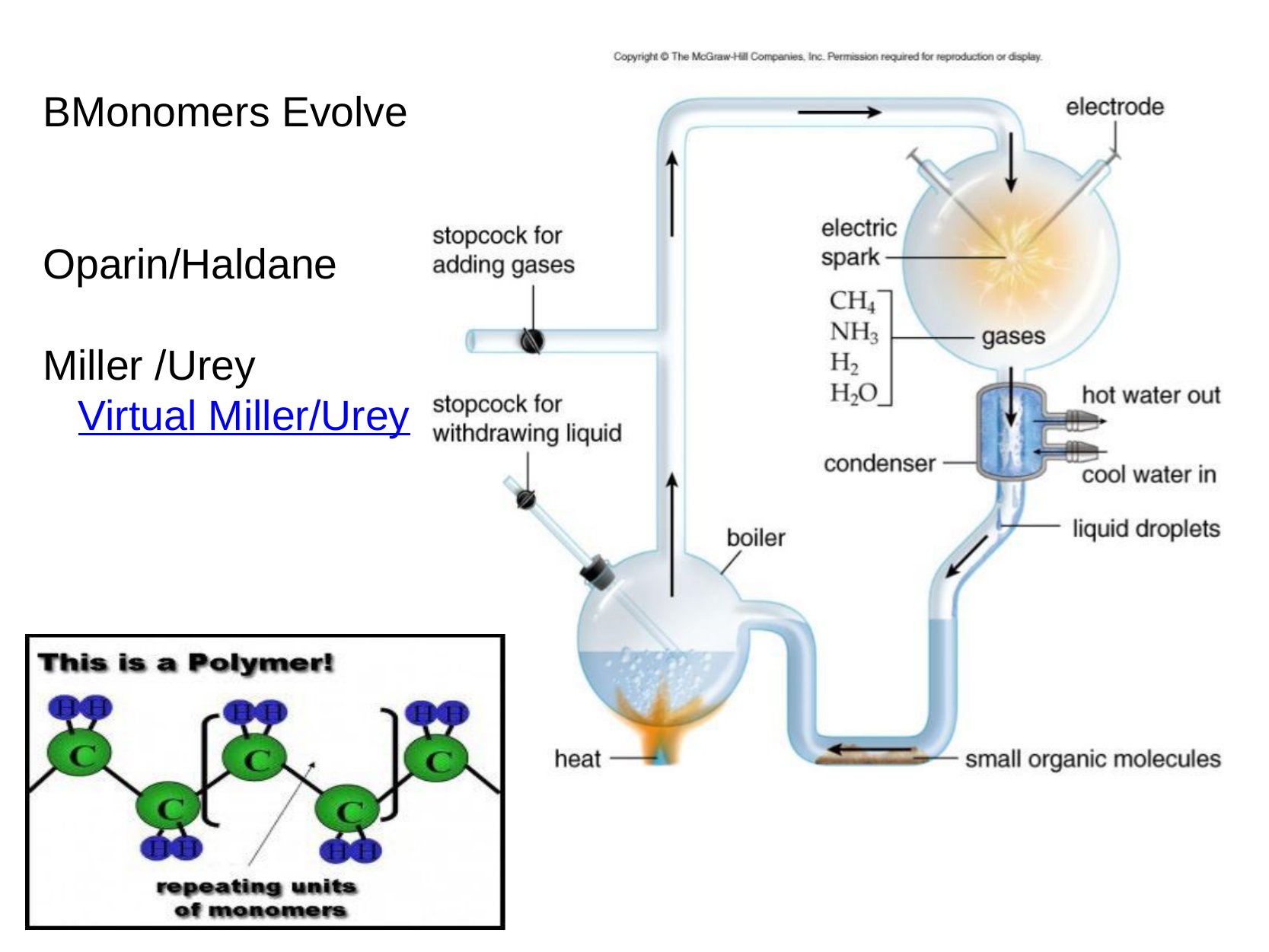

# BMonomers Evolve Oparin/Haldane Miller /Urey    Virtual Miller/Urey